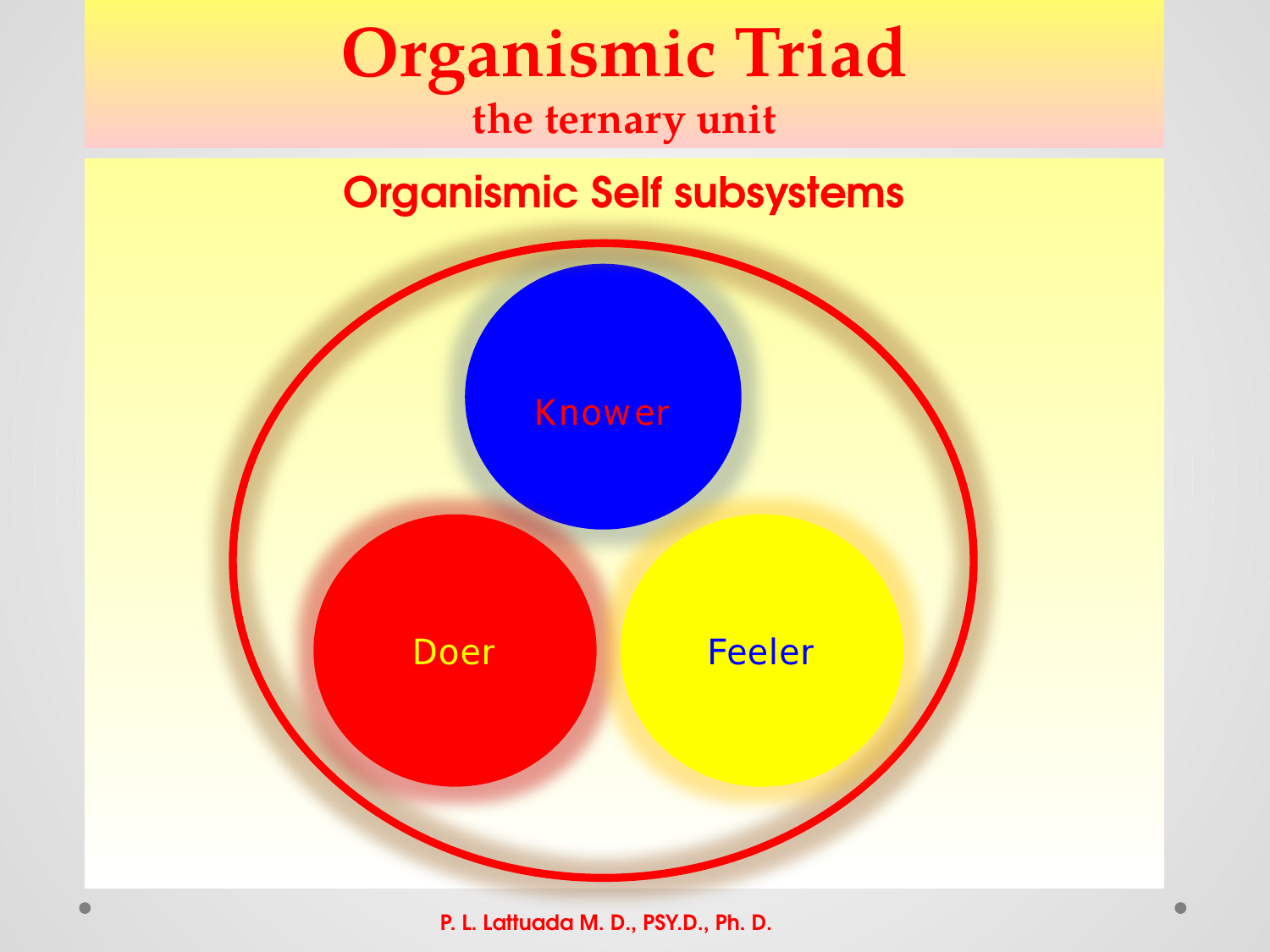

# Organismic Triad the ternary unit
Organismic Self subsystems

Knower
Doer
Feeler
P. L. Lattuada M. D., PSY.D., Ph. D.